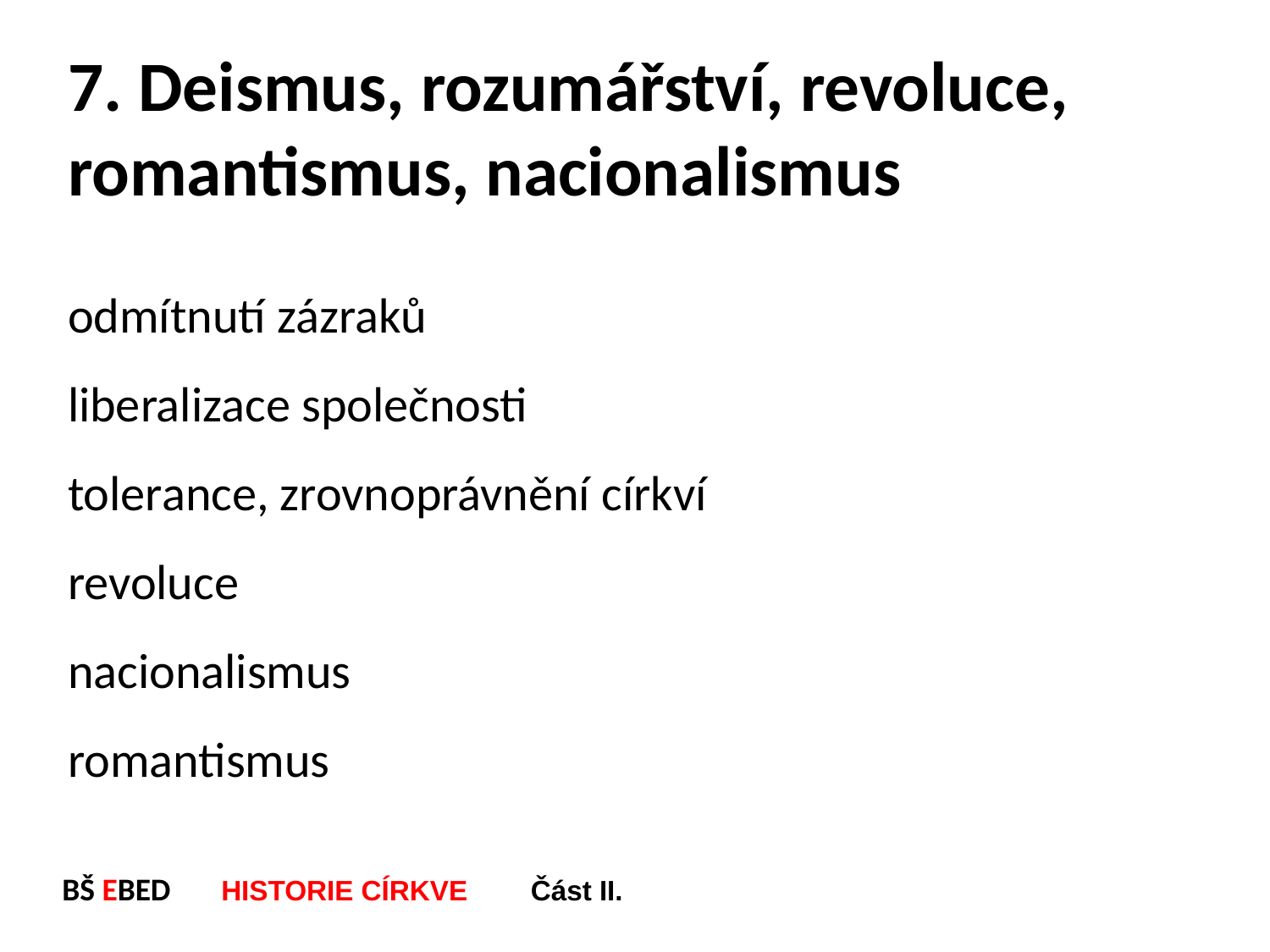

7. Deismus, rozumářství, revoluce, romantismus, nacionalismus
odmítnutí zázraků
liberalizace společnosti
tolerance, zrovnoprávnění církví
revoluce
nacionalismus
romantismus
BŠ EBED       HISTORIE CÍRKVE        Část II.